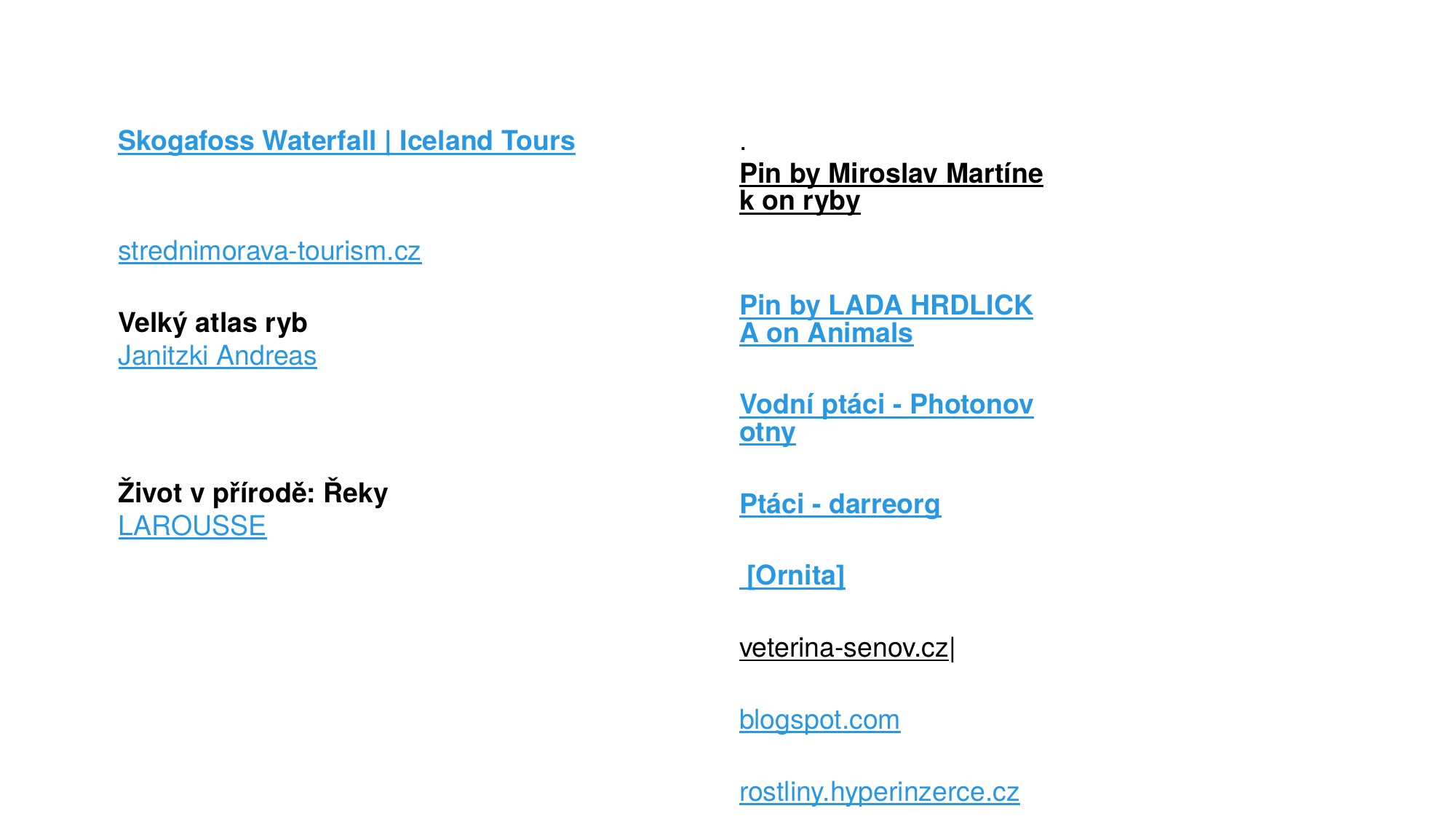

.Pin by Miroslav Martínek on ryby

Pin by LADA HRDLICKA on Animals

Vodní ptáci - Photonovotny

Ptáci - darreorg

 [Ornita]

veterina-senov.cz|

blogspot.com

rostliny.hyperinzerce.cz

zahradniksvoboda.cz
Skogafoss Waterfall | Iceland Tours

strednimorava-tourism.cz

Velký atlas ryb
Janitzki Andreas

Život v přírodě: Řeky
LAROUSSE